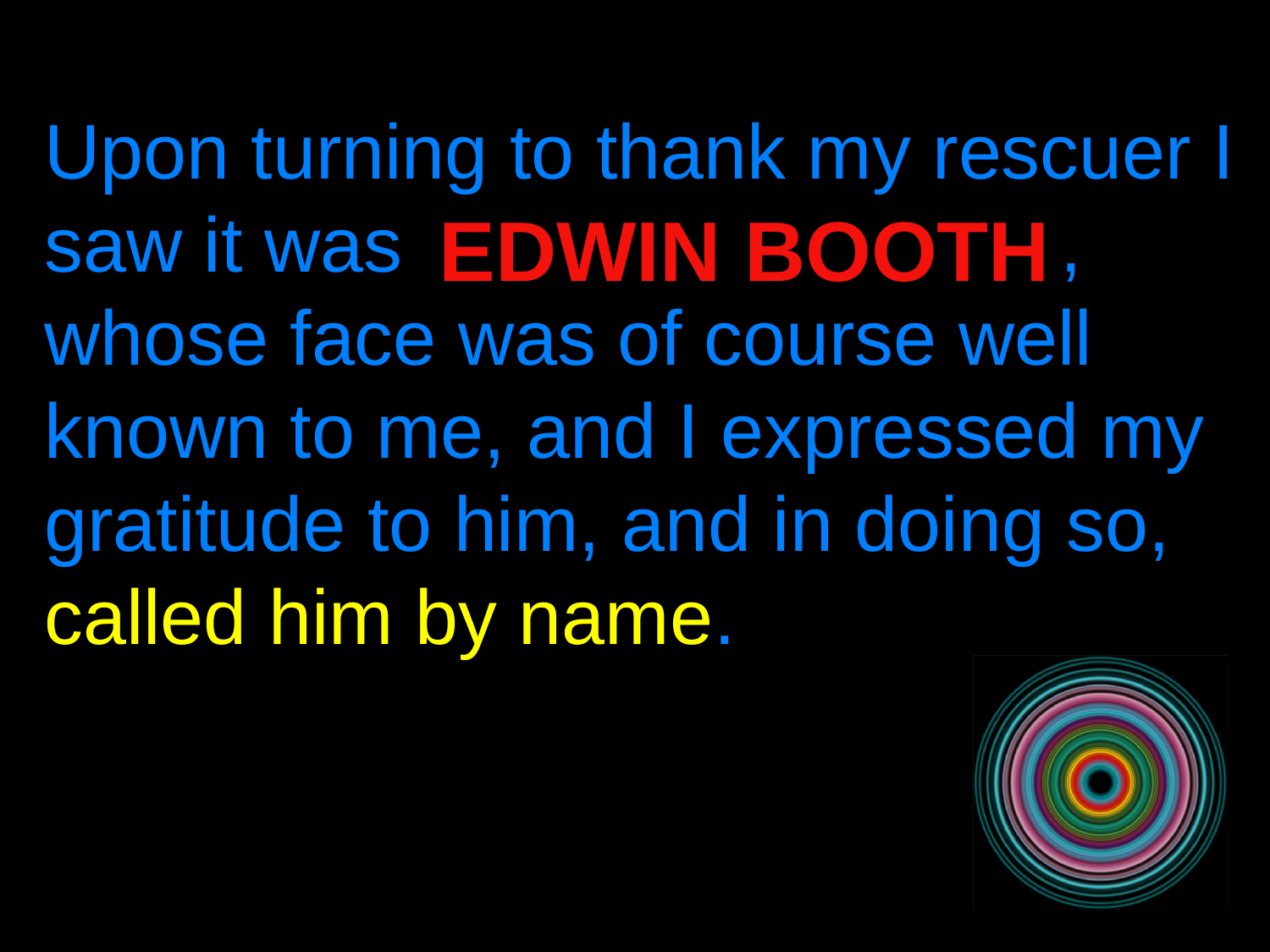

Upon turning to thank my rescuer I saw it was    					, whose face was of course well known to me, and I expressed my gratitude to him, and in doing so, called him by name.
Edwin Booth